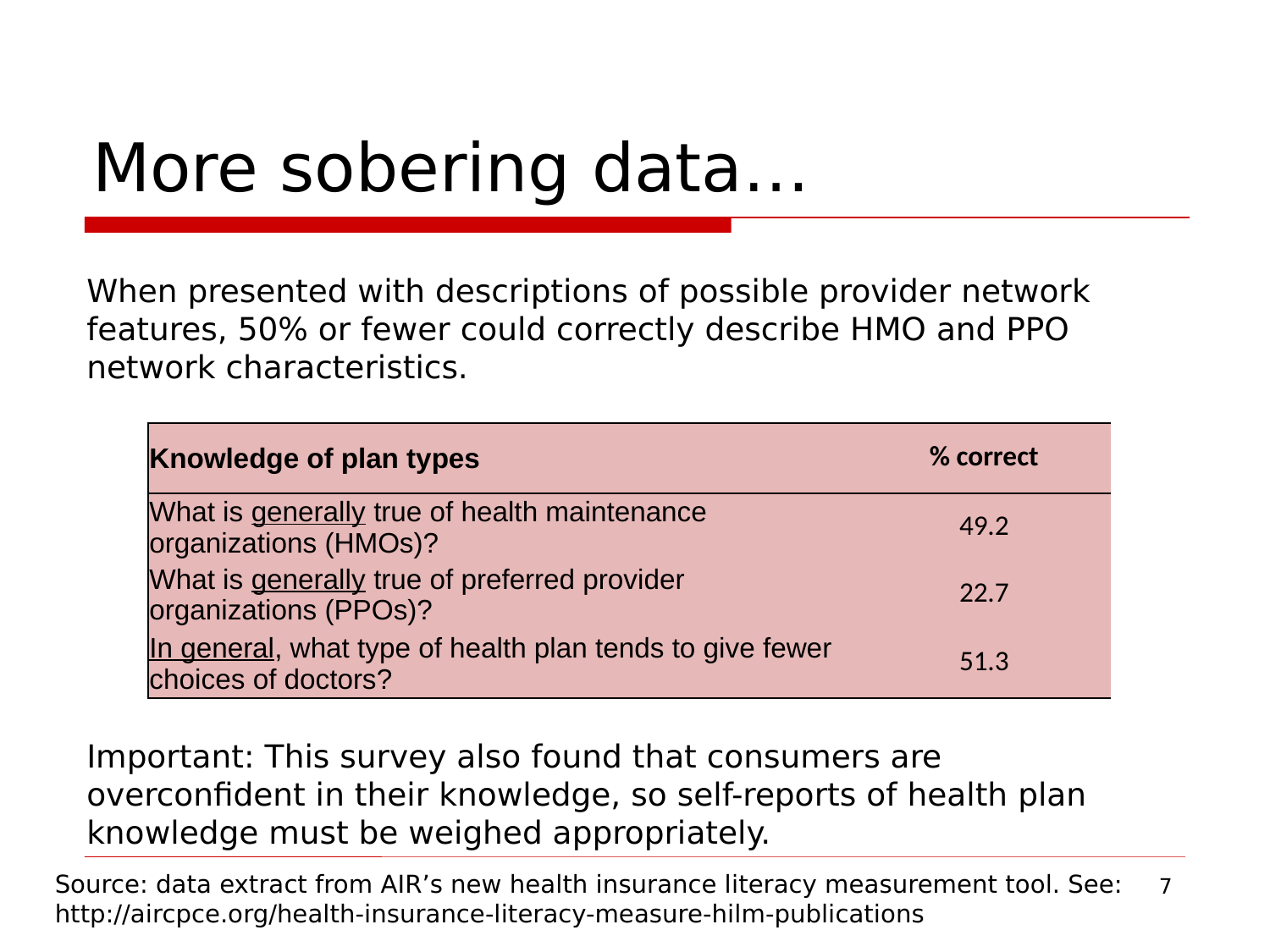

# More sobering data…
When presented with descriptions of possible provider network features, 50% or fewer could correctly describe HMO and PPO network characteristics.
| Knowledge of plan types | % correct |
| --- | --- |
| What is generally true of health maintenance organizations (HMOs)? | 49.2 |
| What is generally true of preferred provider organizations (PPOs)? | 22.7 |
| In general, what type of health plan tends to give fewer choices of doctors? | 51.3 |
Important: This survey also found that consumers are overconfident in their knowledge, so self-reports of health plan knowledge must be weighed appropriately.
Source: data extract from AIR’s new health insurance literacy measurement tool. See: http://aircpce.org/health-insurance-literacy-measure-hilm-publications

7